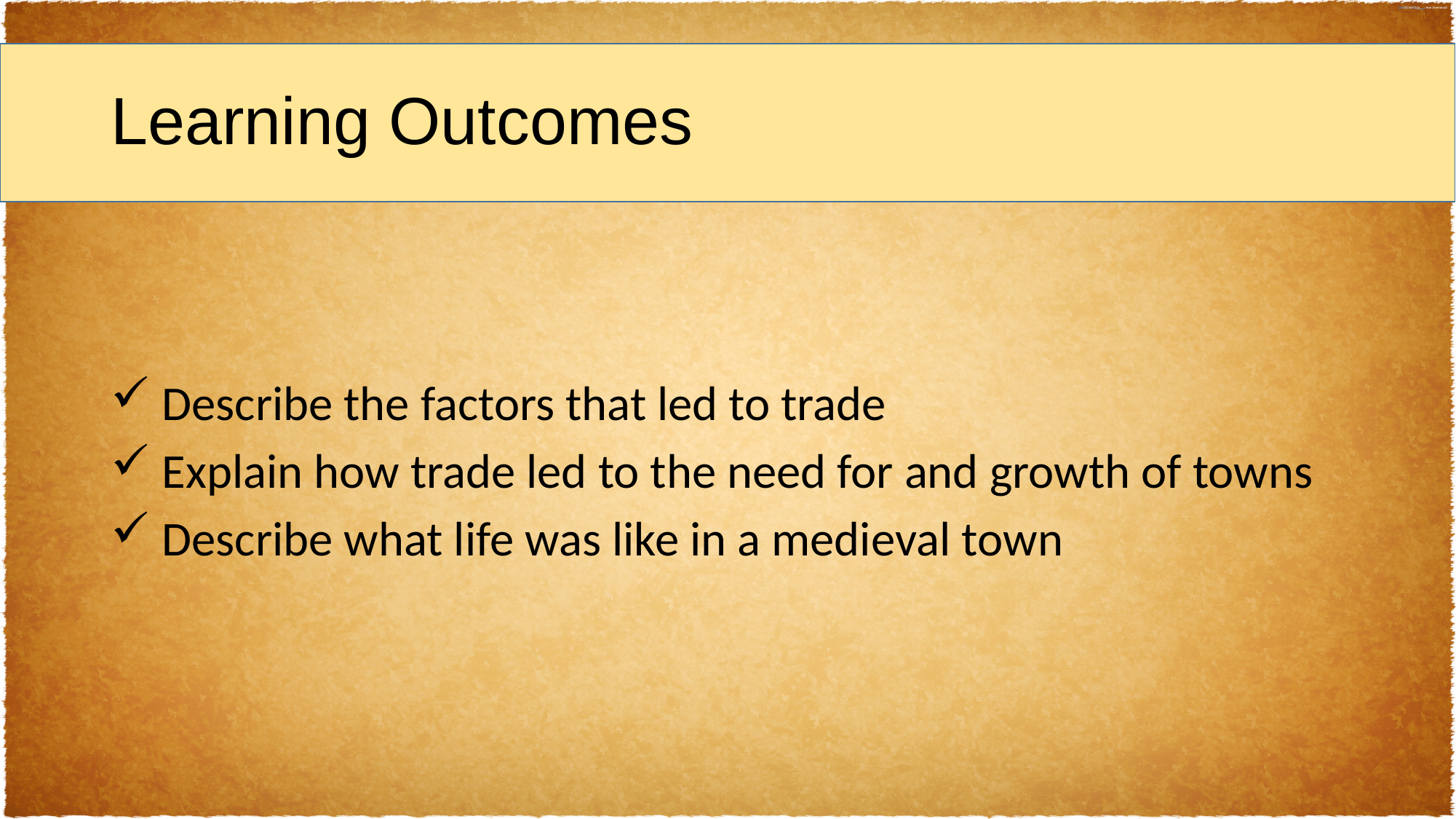

# Learning Outcomes
 Describe the factors that led to trade
 Explain how trade led to the need for and growth of towns
 Describe what life was like in a medieval town